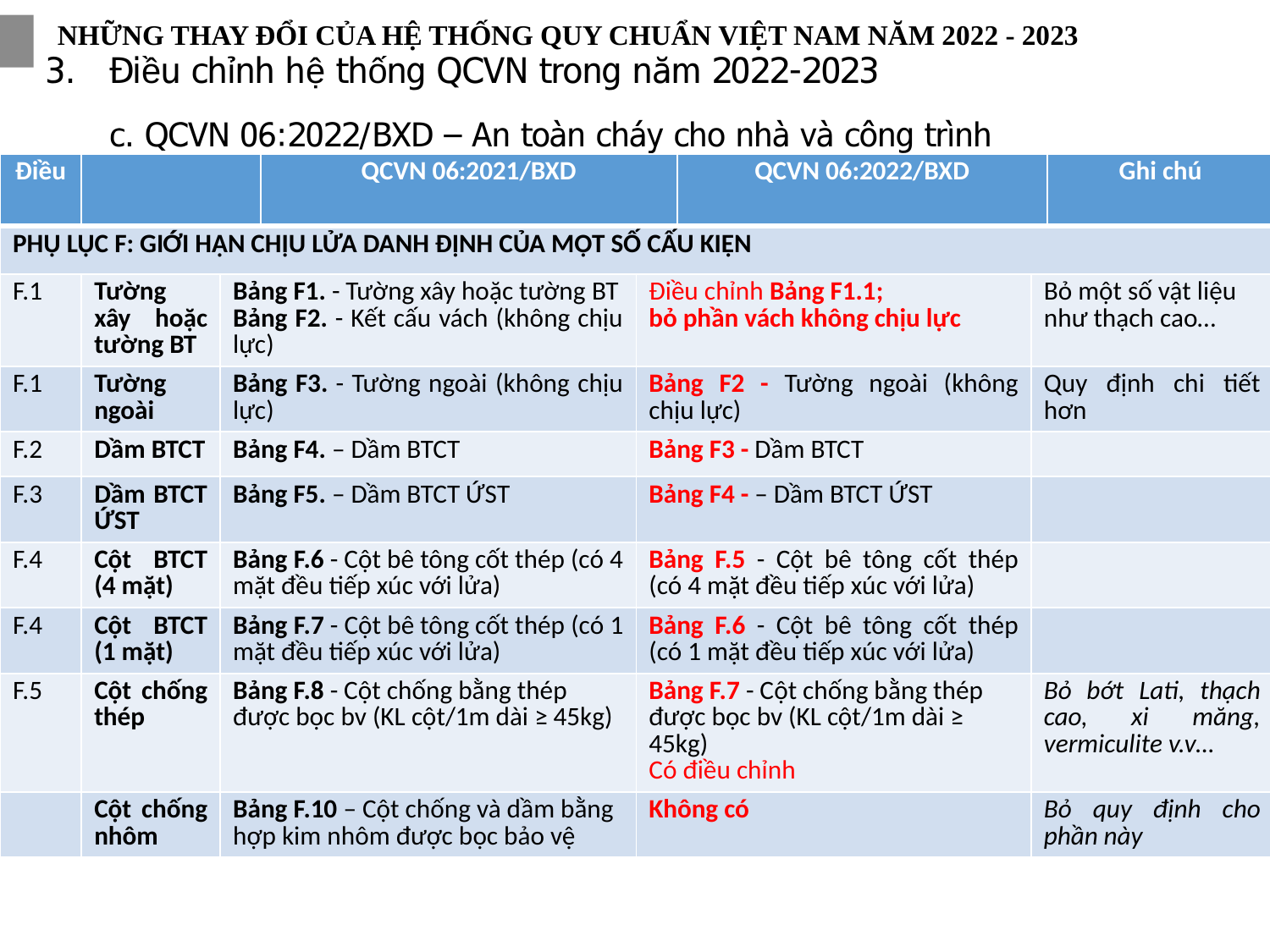

NHỮNG THAY ĐỔI CỦA HỆ THỐNG QUY CHUẨN VIỆT NAM NĂM 2022 - 2023

Điều chỉnh hệ thống QCVN trong năm 2022-2023
c. QCVN 06:2022/BXD – An toàn cháy cho nhà và công trình
| Điều |  |  | QCVN 06:2021/BXD |  | QCVN 06:2022/BXD |  | Ghi chú |
| --- | --- | --- | --- | --- | --- | --- | --- |
| PHỤ LỤC F: GIỚI HẠN CHỊU LỬA DANH ĐỊNH CỦA MỘT SỐ CẤU KIỆN |  |  |  |  |  |  |  |
| F.1 | Tường xây hoặc tường BT | Bảng F1. - Tường xây hoặc tường BT Bảng F2. - Kết cấu vách (không chịu lực) |  | Điều chỉnh Bảng F1.1; bỏ phần vách không chịu lực |  | Bỏ một số vật liệu như thạch cao… |  |
| F.1 | Tường ngoài | Bảng F3. - Tường ngoài (không chịu lực) |  | Bảng F2 - Tường ngoài (không chịu lực) |  | Quy định chi tiết hơn |  |
| F.2 | Dầm BTCT | Bảng F4. – Dầm BTCT |  | Bảng F3 - Dầm BTCT |  |  |  |
| F.3 | Dầm BTCT ỨST | Bảng F5. – Dầm BTCT ỨST |  | Bảng F4 - – Dầm BTCT ỨST |  |  |  |
| F.4 | Cột BTCT (4 mặt) | Bảng F.6 - Cột bê tông cốt thép (có 4 mặt đều tiếp xúc với lửa) |  | Bảng F.5 - Cột bê tông cốt thép (có 4 mặt đều tiếp xúc với lửa) |  |  |  |
| F.4 | Cột BTCT (1 mặt) | Bảng F.7 - Cột bê tông cốt thép (có 1 mặt đều tiếp xúc với lửa) |  | Bảng F.6 - Cột bê tông cốt thép (có 1 mặt đều tiếp xúc với lửa) |  |  |  |
| F.5 | Cột chống thép | Bảng F.8 - Cột chống bằng thép được bọc bv (KL cột/1m dài ≥ 45kg) |  | Bảng F.7 - Cột chống bằng thép được bọc bv (KL cột/1m dài ≥ 45kg) Có điều chỉnh |  | Bỏ bớt Lati, thạch cao, xi măng, vermiculite v.v… |  |
|  | Cột chống nhôm | Bảng F.10 – Cột chống và dầm bằng hợp kim nhôm được bọc bảo vệ |  | Không có |  | Bỏ quy định cho phần này |  |